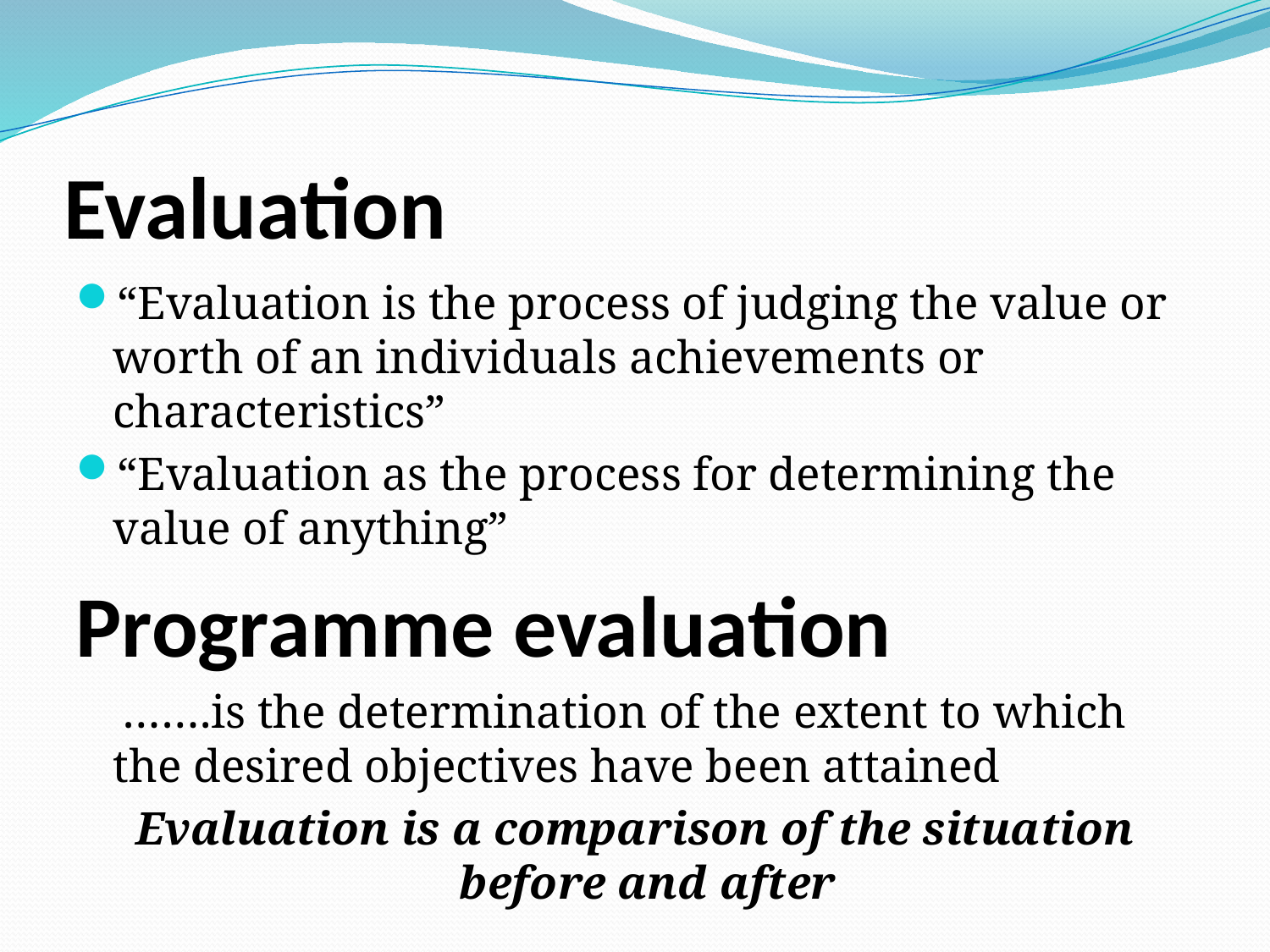

# Evaluation
“Evaluation is the process of judging the value or worth of an individuals achievements or characteristics”
“Evaluation as the process for determining the value of anything”
Programme evaluation
    …….is the determination of the extent to which the desired objectives have been attained
Evaluation is a comparison of the situation before and after